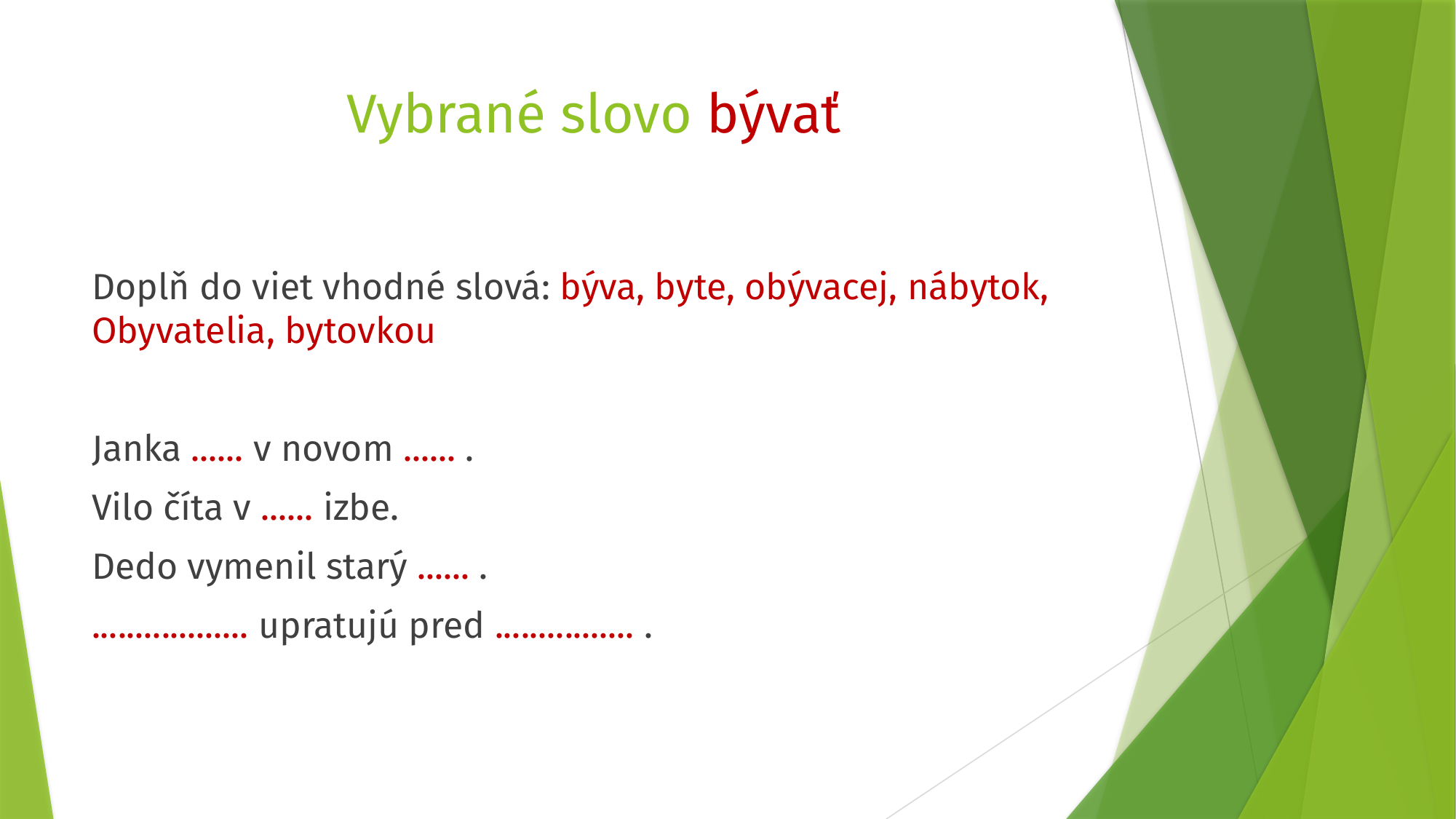

# Vybrané slovo bývať
Doplň do viet vhodné slová: býva, byte, obývacej, nábytok, Obyvatelia, bytovkou

Janka ...... v novom ...... .
Vilo číta v ...... izbe.
Dedo vymenil starý ...... .
.................. upratujú pred ................ .